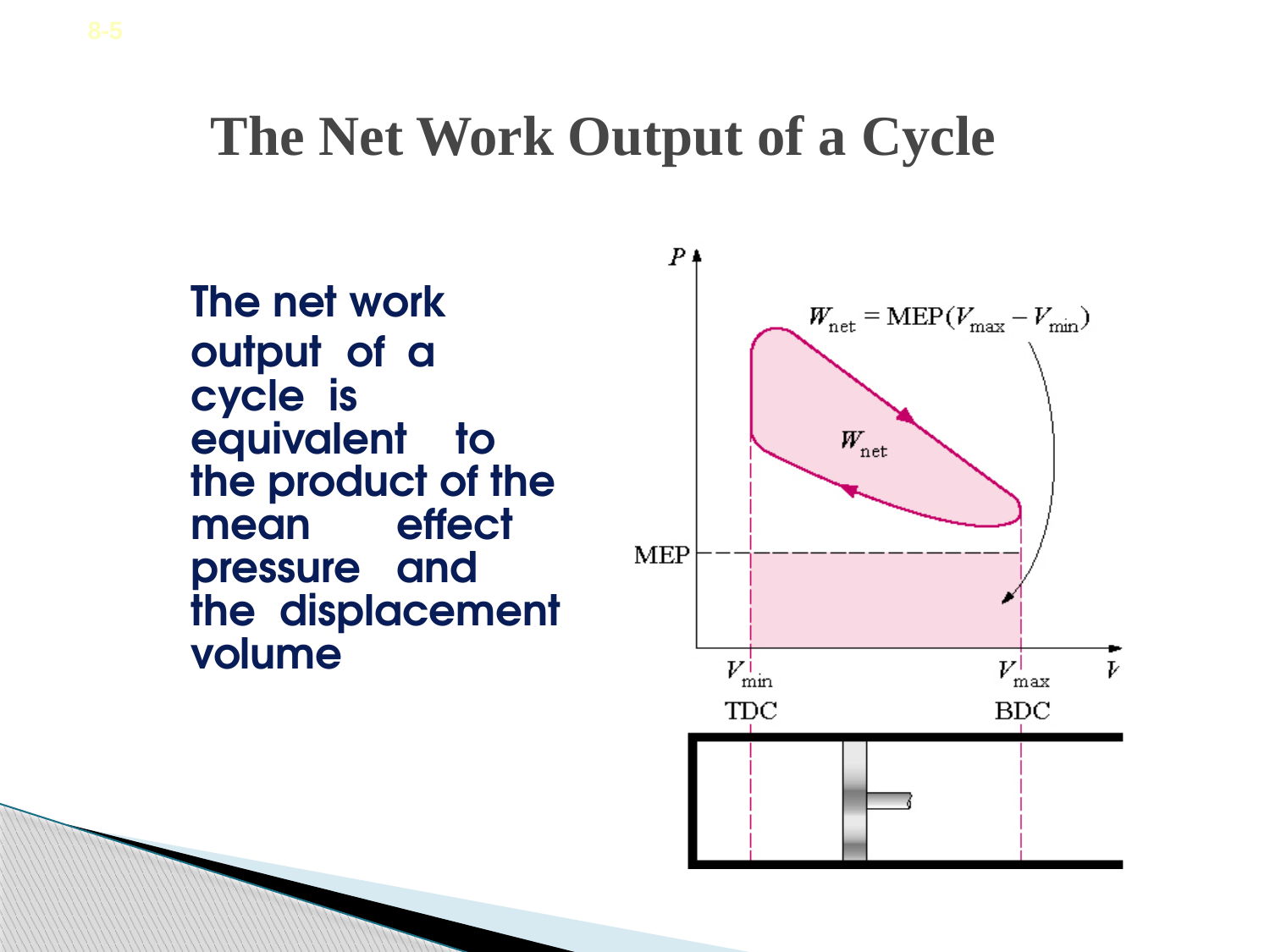

8-5
# The Net Work Output of a Cycle

The net work
output	of		a	 cycle  is equivalent		to  the product of the  mean		effect  pressure	and	the  displacement  volume
32